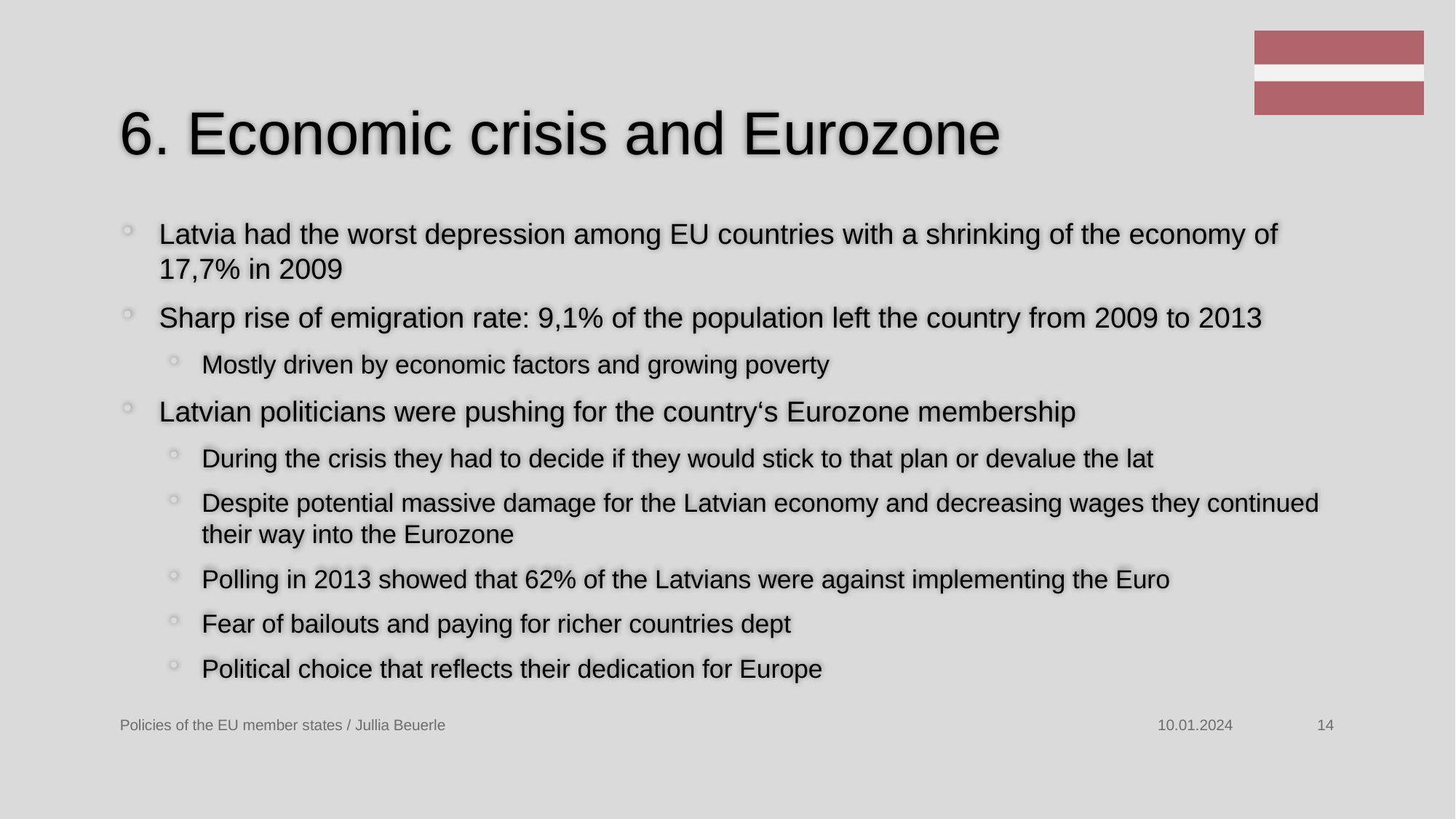

# 6. Economic crisis and Eurozone
Latvia had the worst depression among EU countries with a shrinking of the economy of 17,7% in 2009
Sharp rise of emigration rate: 9,1% of the population left the country from 2009 to 2013
Mostly driven by economic factors and growing poverty
Latvian politicians were pushing for the country‘s Eurozone membership
During the crisis they had to decide if they would stick to that plan or devalue the lat
Despite potential massive damage for the Latvian economy and decreasing wages they continued their way into the Eurozone
Polling in 2013 showed that 62% of the Latvians were against implementing the Euro
Fear of bailouts and paying for richer countries dept
Political choice that reflects their dedication for Europe
Policies of the EU member states / Jullia Beuerle
10.01.2024
14